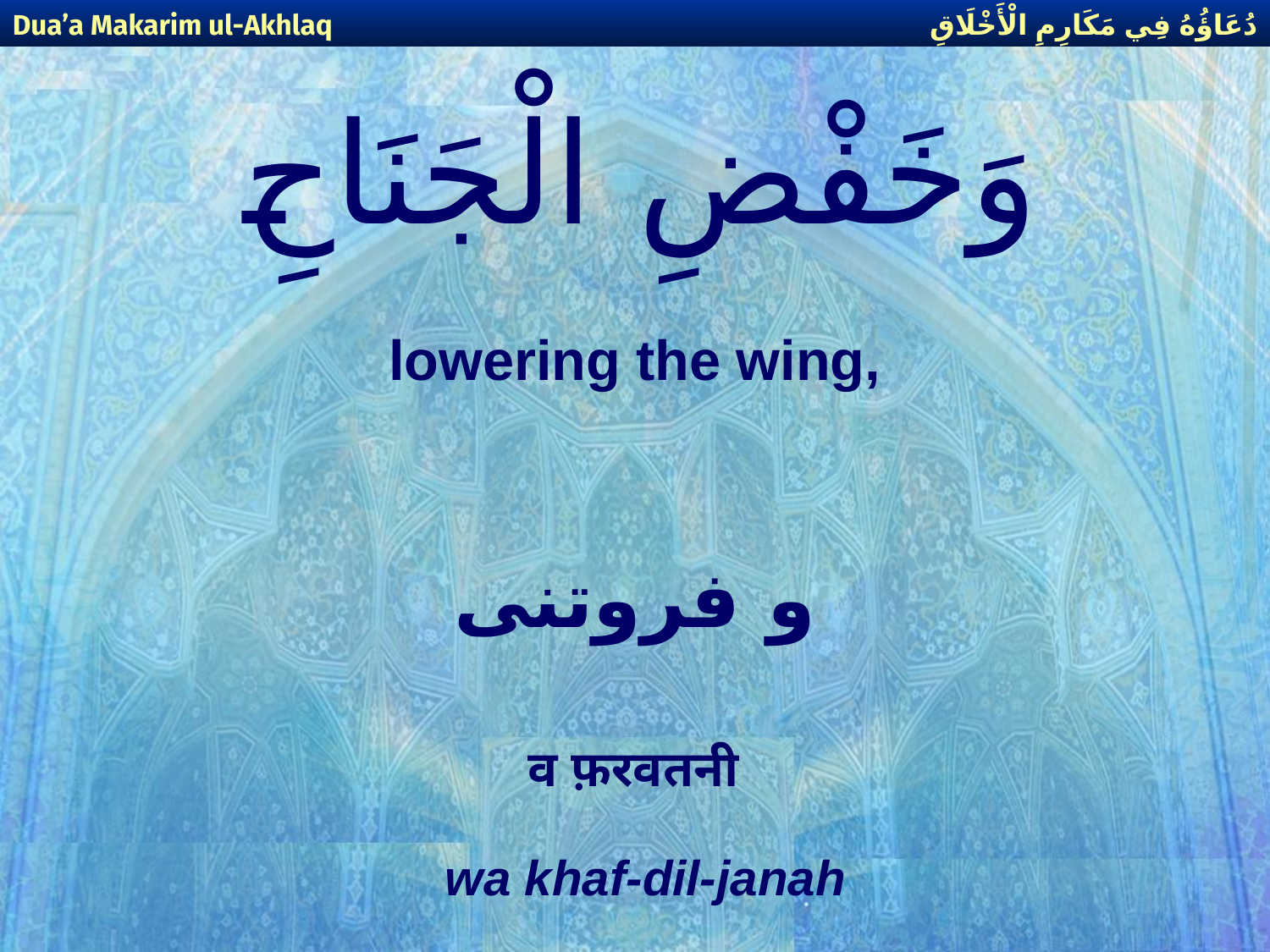

دُعَاؤُهُ فِي مَكَارِمِ الْأَخْلَاقِ
Dua’a Makarim ul-Akhlaq
# وَخَفْضِ الْجَنَاحِ
lowering the wing,
و فروتنی
व फ़रवतनी
wa khaf-dil-janah